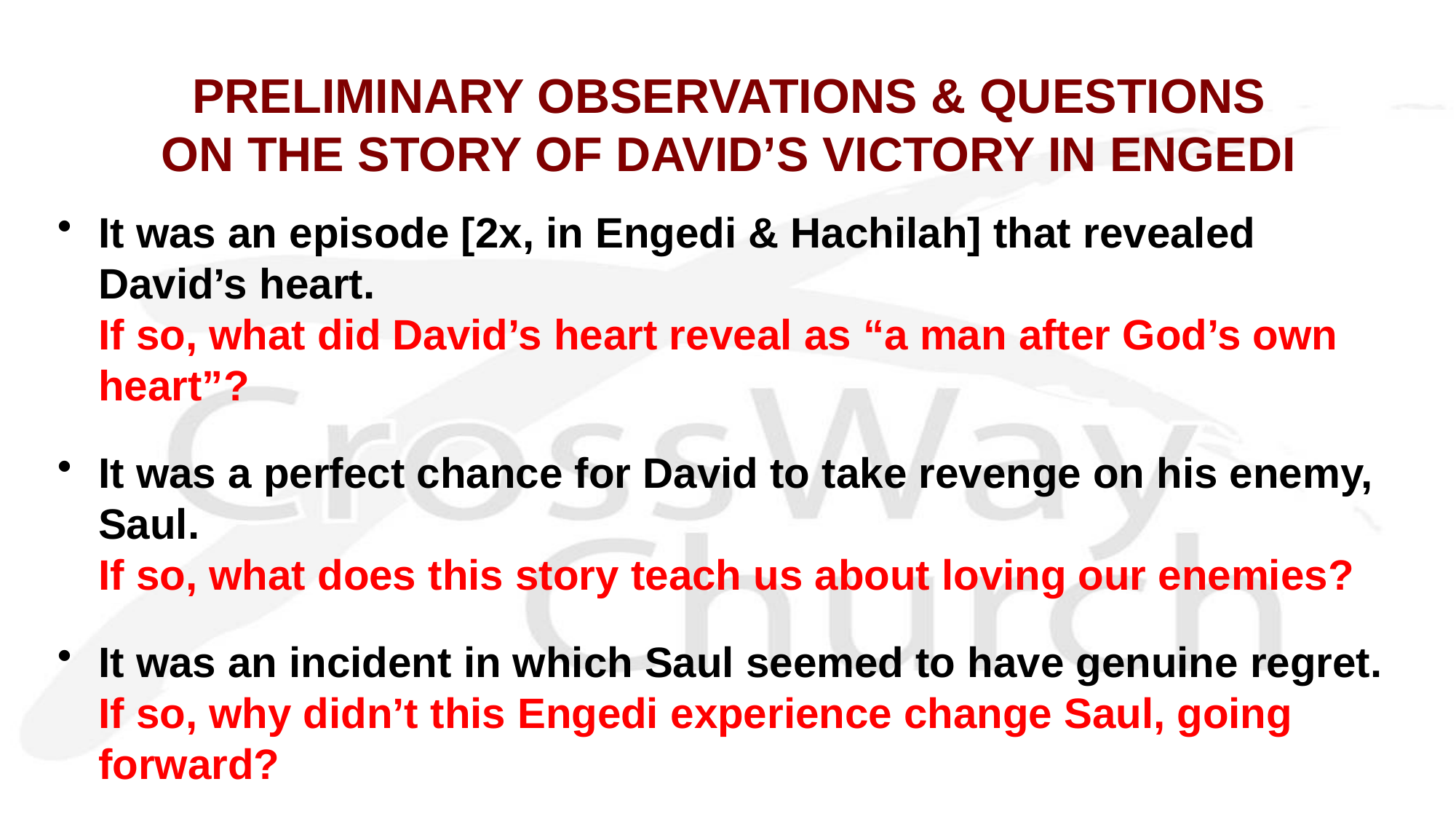

# PRELIMINARY OBSERVATIONS & QUESTIONS ON THE STORY OF DAVID’S VICTORY IN ENGEDI
It was an episode [2x, in Engedi & Hachilah] that revealed David’s heart.
If so, what did David’s heart reveal as “a man after God’s own heart”?

It was a perfect chance for David to take revenge on his enemy, Saul.
If so, what does this story teach us about loving our enemies?

It was an incident in which Saul seemed to have genuine regret.
If so, why didn’t this Engedi experience change Saul, going forward?

It was an event that was marked by David’s victory.
If so, what kind of victory did David have in Engedi?